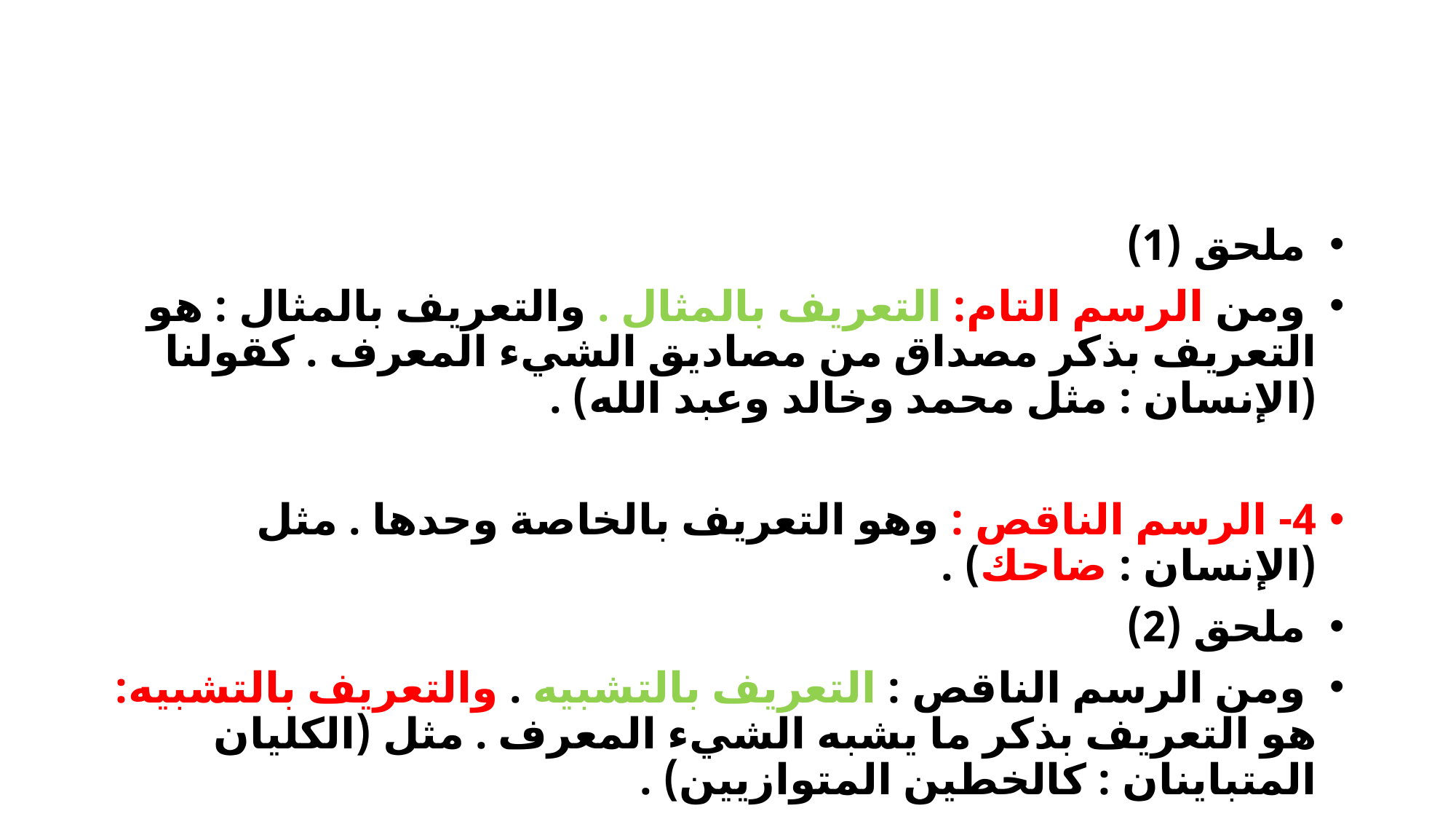

#
 ملحق (1)
 ومن الرسم التام: التعريف بالمثال . والتعريف بالمثال : هو التعريف بذكر مصداق من مصاديق الشيء المعرف . كقولنا (الإنسان : مثل محمد وخالد وعبد الله) .

4- الرسم الناقص : وهو التعريف بالخاصة وحدها . مثل (الإنسان : ضاحك) .
 ملحق (2)
 ومن الرسم الناقص : التعريف بالتشبيه . والتعريف بالتشبيه: هو التعريف بذكر ما يشبه الشيء المعرف . مثل (الكليان المتباينان : كالخطين المتوازيين) .